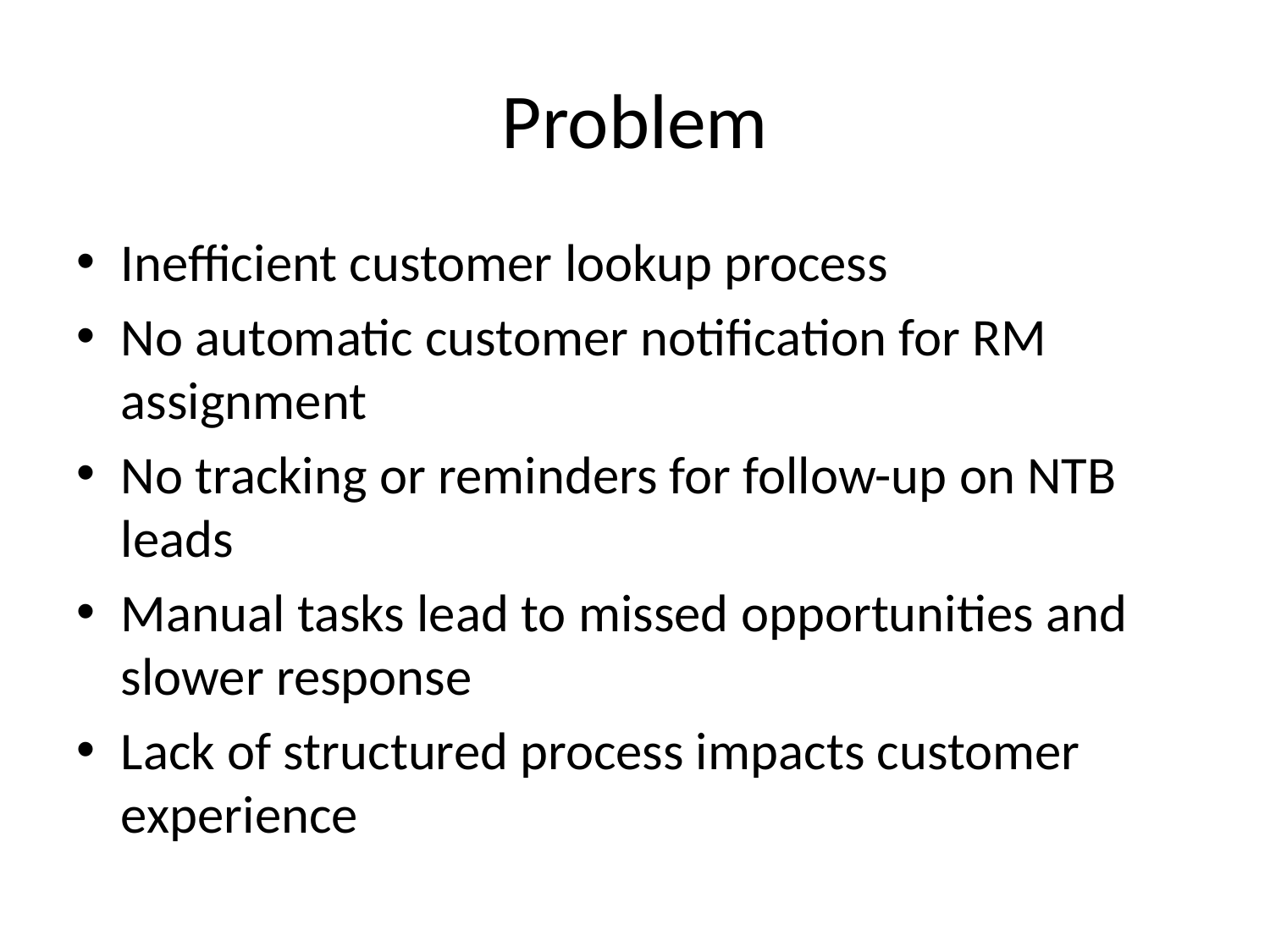

# Problem
Inefficient customer lookup process
No automatic customer notification for RM assignment
No tracking or reminders for follow-up on NTB leads
Manual tasks lead to missed opportunities and slower response
Lack of structured process impacts customer experience